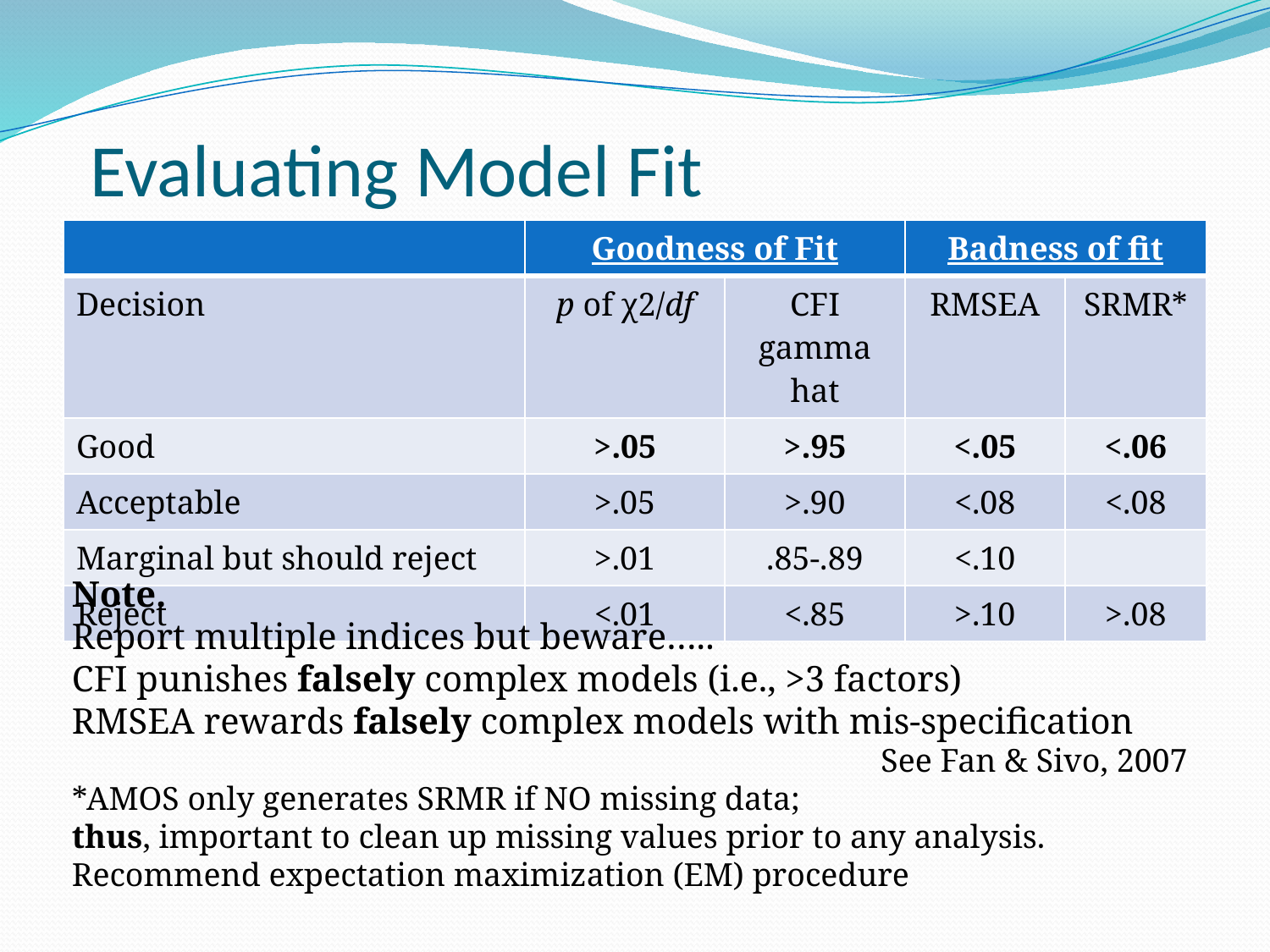

# Evaluating Model Fit
|  | Goodness of Fit |  | Badness of fit |  |
| --- | --- | --- | --- | --- |
| Decision | p of χ2/df | CFI gamma hat | RMSEA | SRMR\* |
| Good | >.05 | >.95 | <.05 | <.06 |
| Acceptable | >.05 | >.90 | <.08 | <.08 |
| Marginal but should reject | >.01 | .85-.89 | <.10 |  |
| Reject | <.01 | <.85 | >.10 | >.08 |
Note.
Report multiple indices but beware…..
CFI punishes falsely complex models (i.e., >3 factors)
RMSEA rewards falsely complex models with mis-specification
See Fan & Sivo, 2007
*AMOS only generates SRMR if NO missing data;
thus, important to clean up missing values prior to any analysis. Recommend expectation maximization (EM) procedure